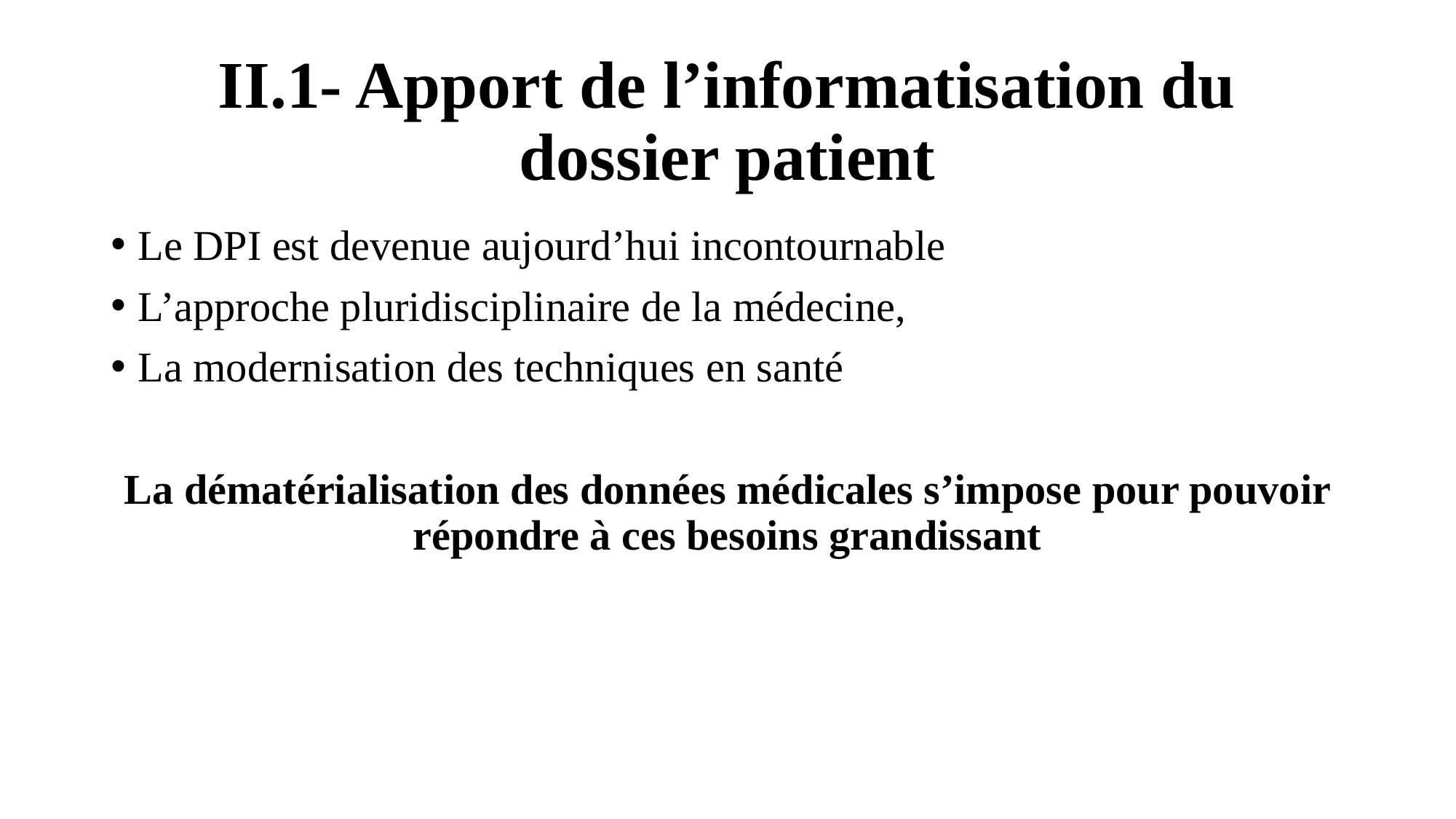

# II.1- Apport de l’informatisation du dossier patient
Le DPI est devenue aujourd’hui incontournable
L’approche pluridisciplinaire de la médecine,
La modernisation des techniques en santé

La dématérialisation des données médicales s’impose pour pouvoir répondre à ces besoins grandissant